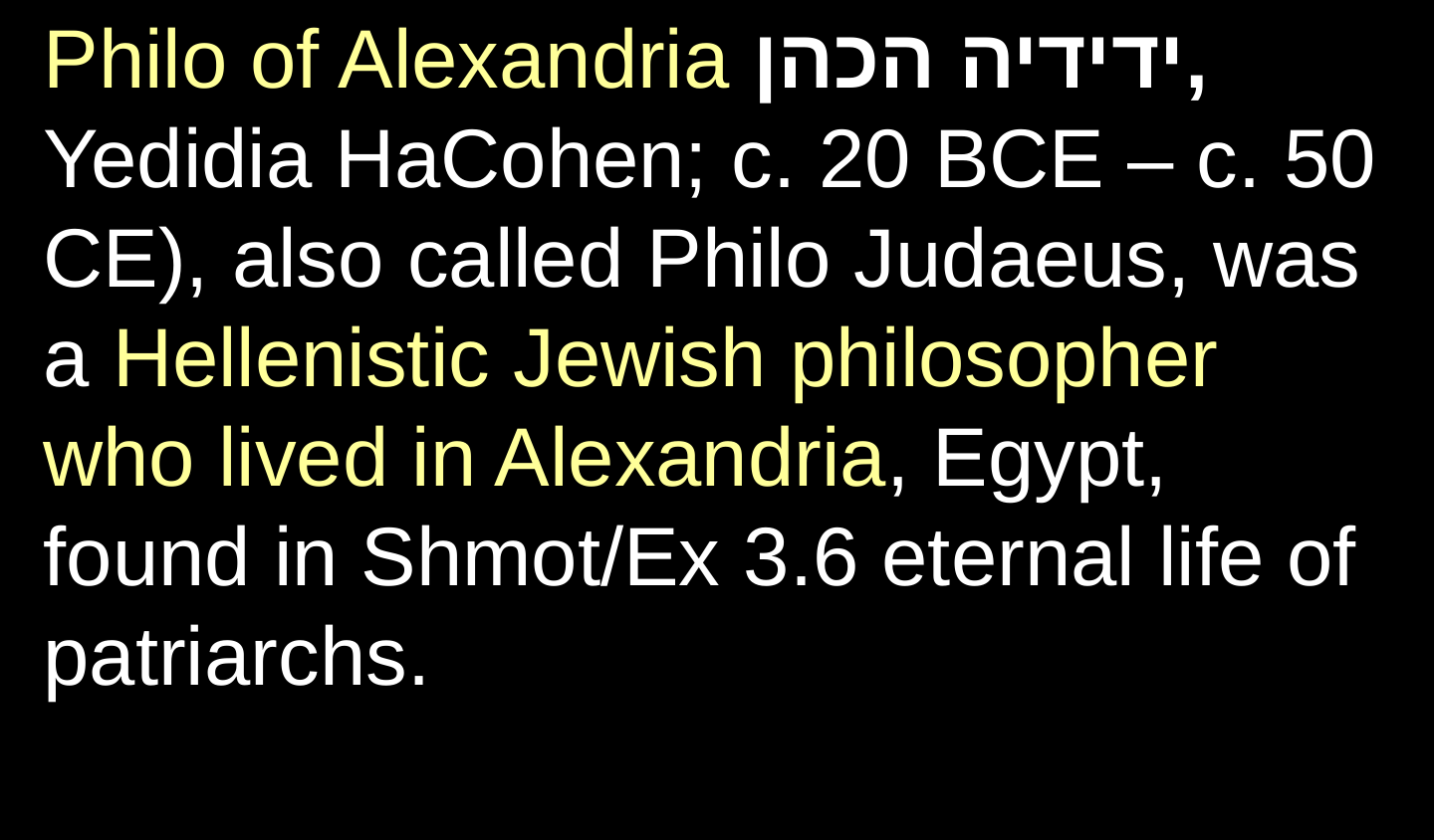

Philo of Alexandria ידידיה הכהן‎, Yedidia HaCohen; c. 20 BCE – c. 50 CE), also called Philo Judaeus, was a Hellenistic Jewish philosopher who lived in Alexandria, Egypt, found in Shmot/Ex 3.6 eternal life of patriarchs.